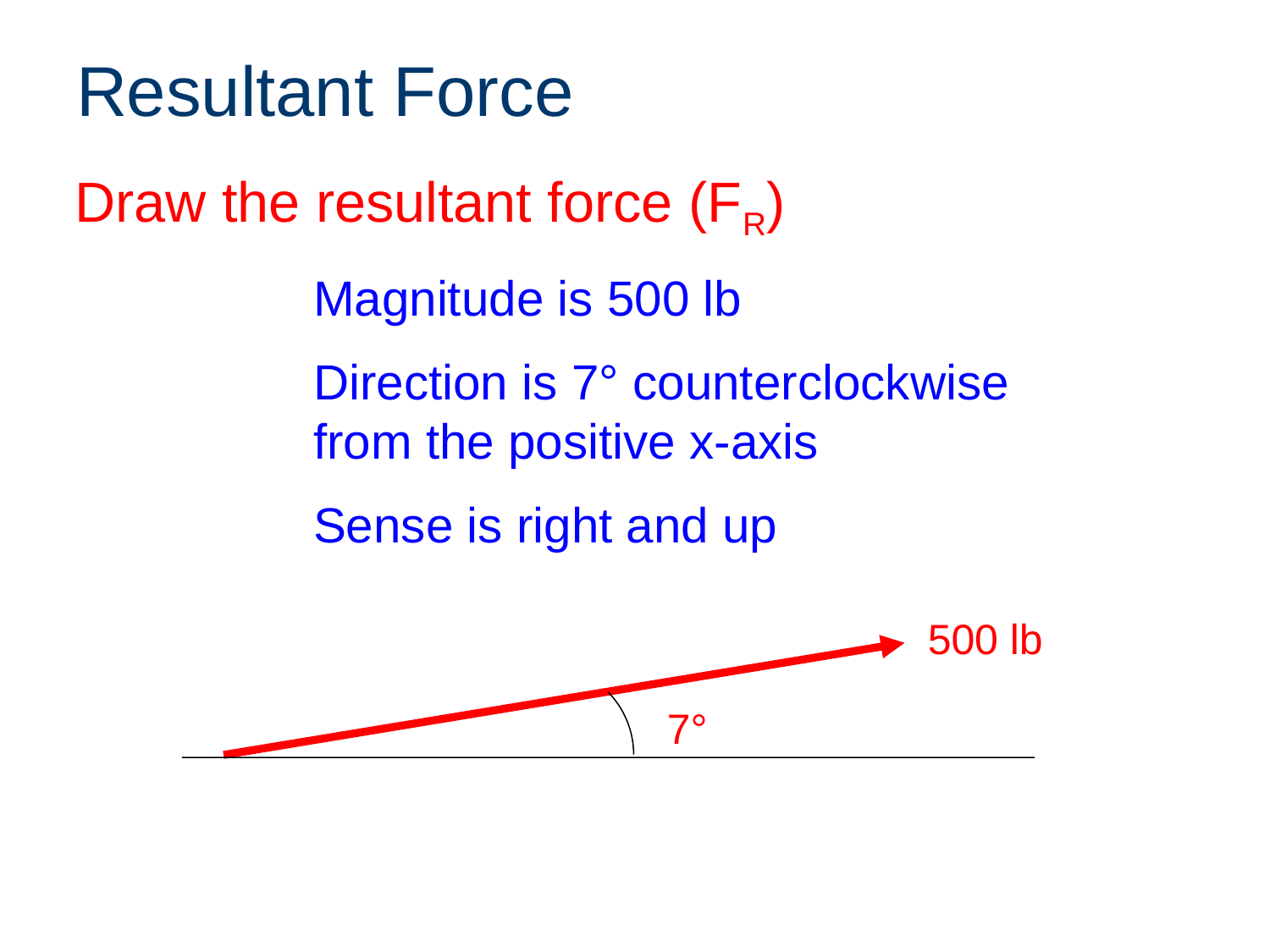

# Resultant Force
Draw the resultant force (FR)
Magnitude is 500 lb
Direction is 7° counterclockwise from the positive x-axis
Sense is right and up
500 lb

7°